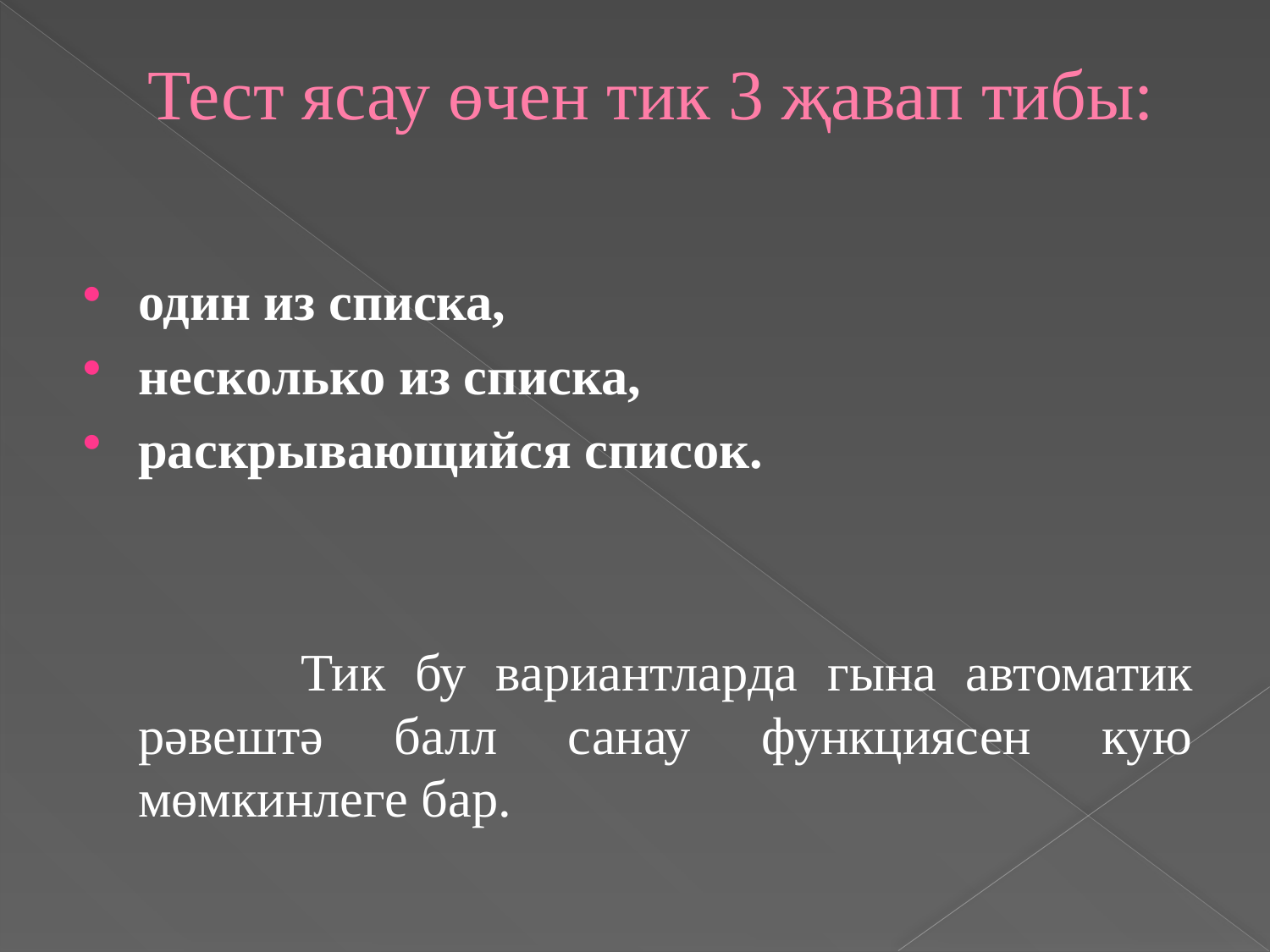

# Тест ясау өчен тик 3 җавап тибы:
один из списка,
несколько из списка,
раскрывающийся список.

       Тик бу вариантларда гына автоматик рәвештә балл санау функциясен кую мөмкинлеге бар.